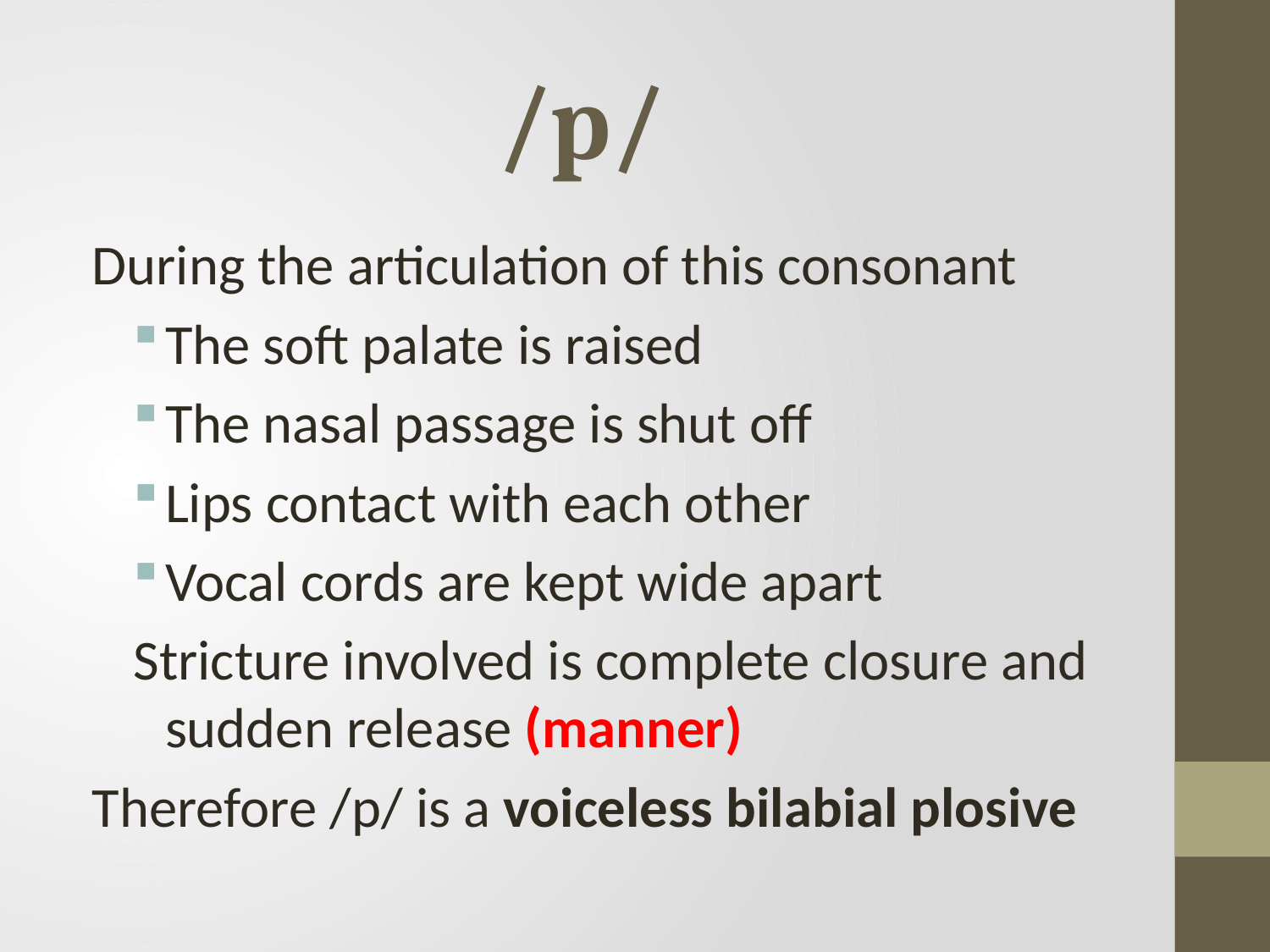

# /p/
During the articulation of this consonant
The soft palate is raised
The nasal passage is shut off
Lips contact with each other
Vocal cords are kept wide apart
Stricture involved is complete closure and sudden release (manner)
Therefore /p/ is a voiceless bilabial plosive